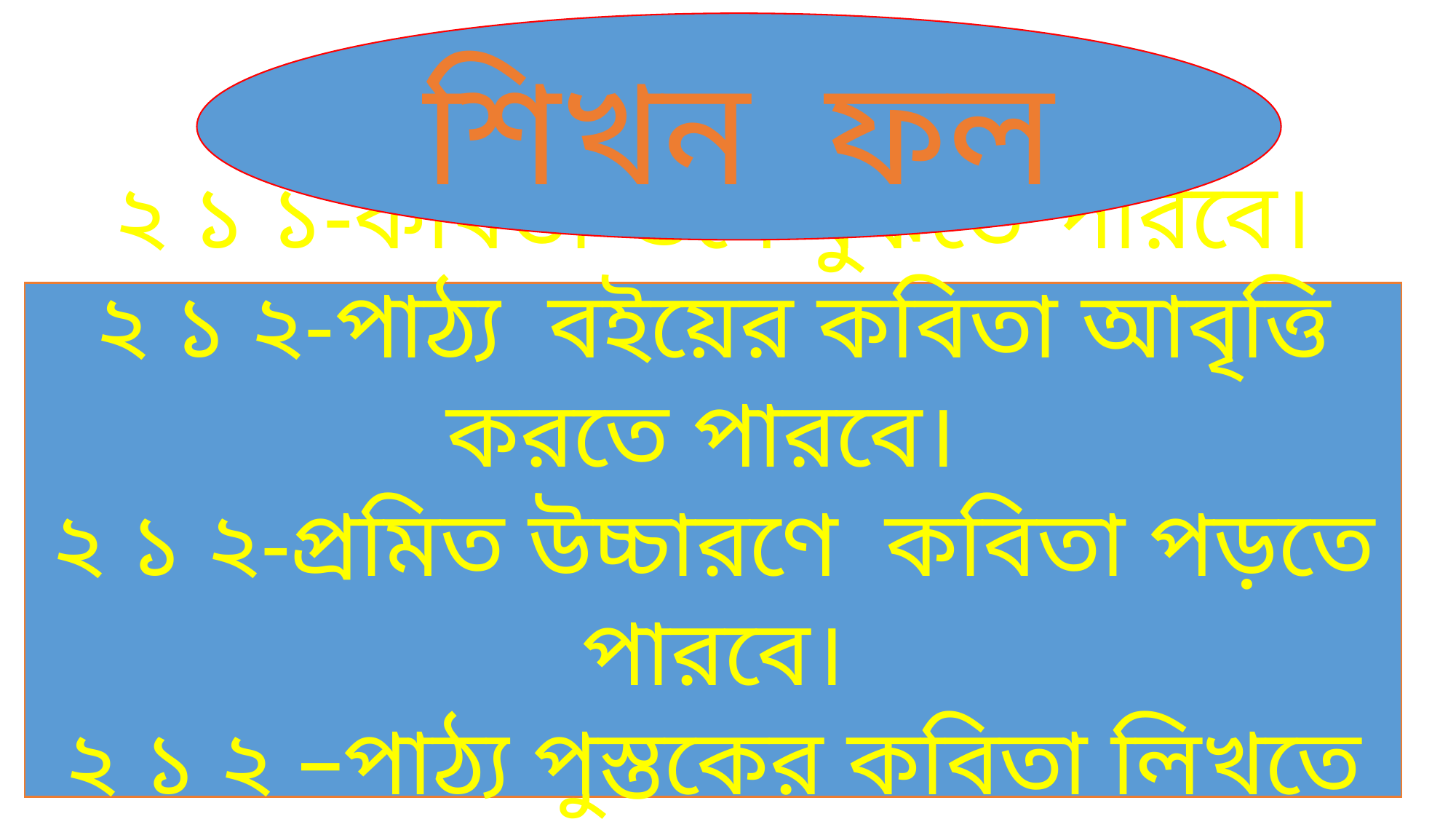

শিখন  ফল
২ ১ ১-কবিতা শুনে বুঝতে পারবে।
২ ১ ২-পাঠ্য  বইয়ের কবিতা আবৃত্তি করতে পারবে।
২ ১ ২-প্রমিত উচ্চারণে  কবিতা পড়তে পারবে।
২ ১ ২ –পাঠ্য পুস্তকের কবিতা লিখতে পাড়বে।